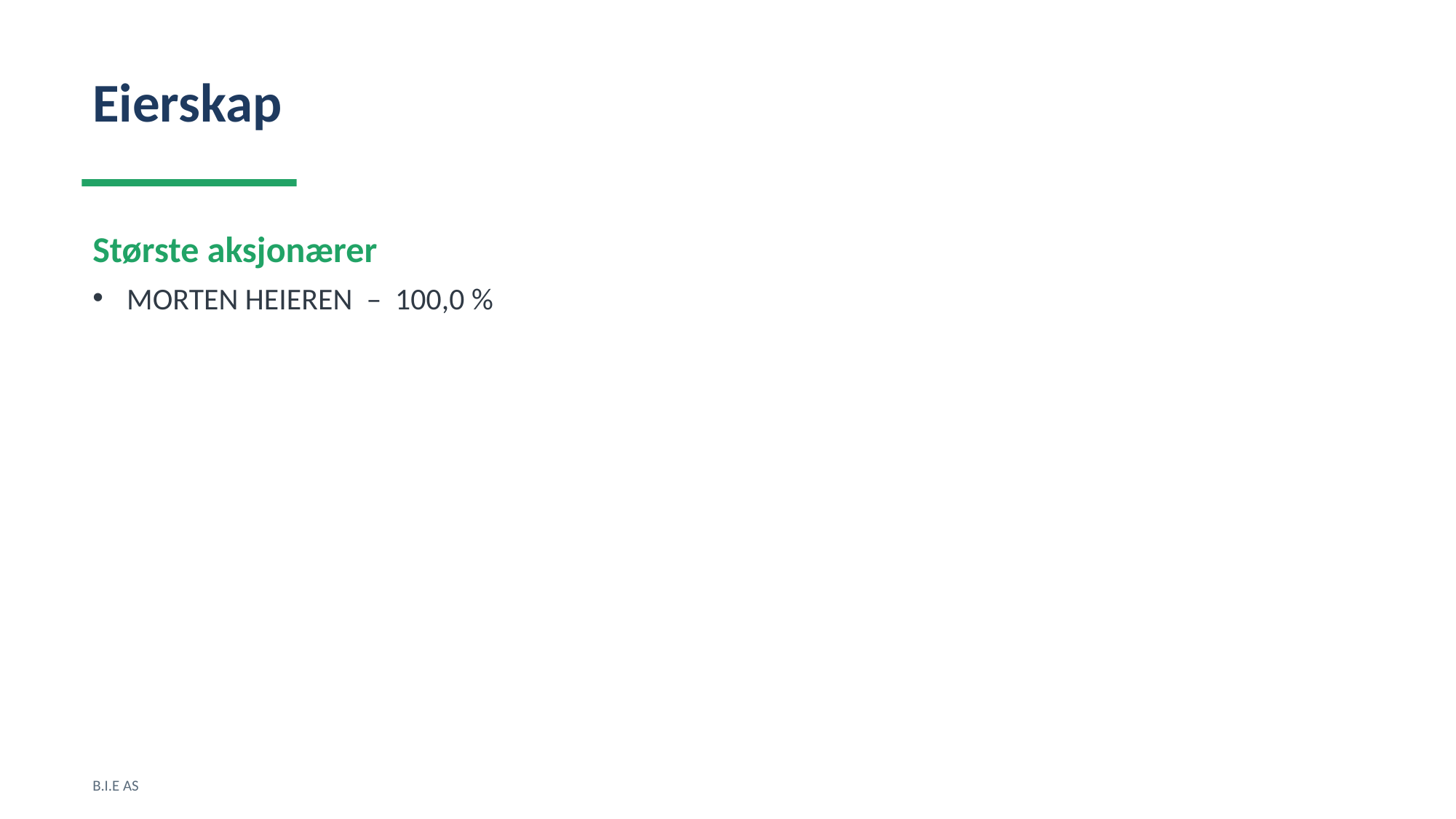

Eierskap

Største aksjonærer
MORTEN HEIEREN  –  100,0 %
B.I.E AS